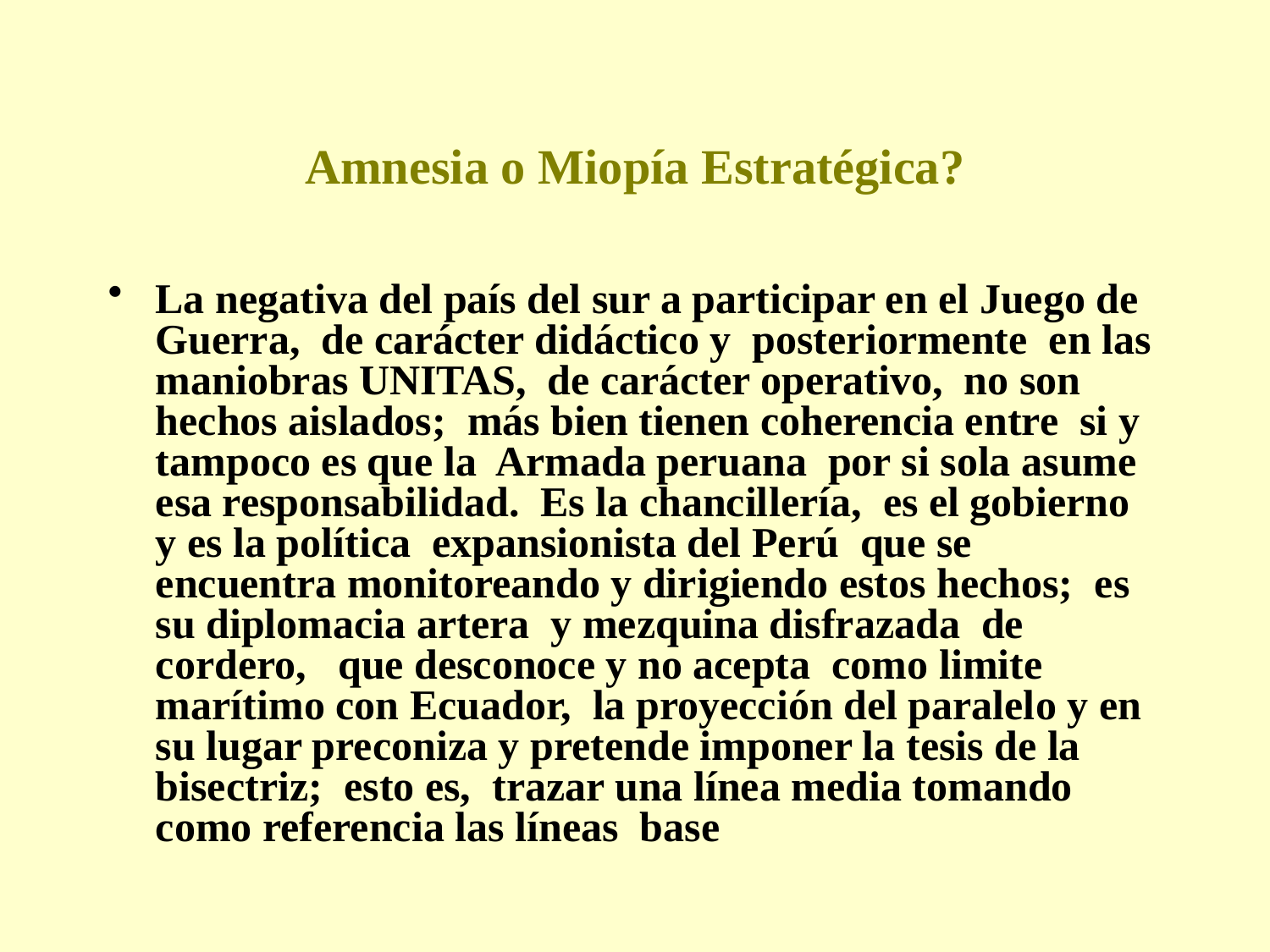

# Amnesia o Miopía Estratégica?
La negativa del país del sur a participar en el Juego de Guerra,  de carácter didáctico y  posteriormente  en las maniobras UNITAS,  de carácter operativo,  no son hechos aislados;  más bien tienen coherencia entre  si y tampoco es que la  Armada peruana  por si sola asume esa responsabilidad.  Es la chancillería,  es el gobierno y es la política  expansionista del Perú  que se encuentra monitoreando y dirigiendo estos hechos;  es su diplomacia artera  y mezquina disfrazada  de cordero,   que desconoce y no acepta  como limite marítimo con Ecuador,  la proyección del paralelo y en su lugar preconiza y pretende imponer la tesis de la bisectriz;  esto es,  trazar una línea media tomando  como referencia las líneas  base